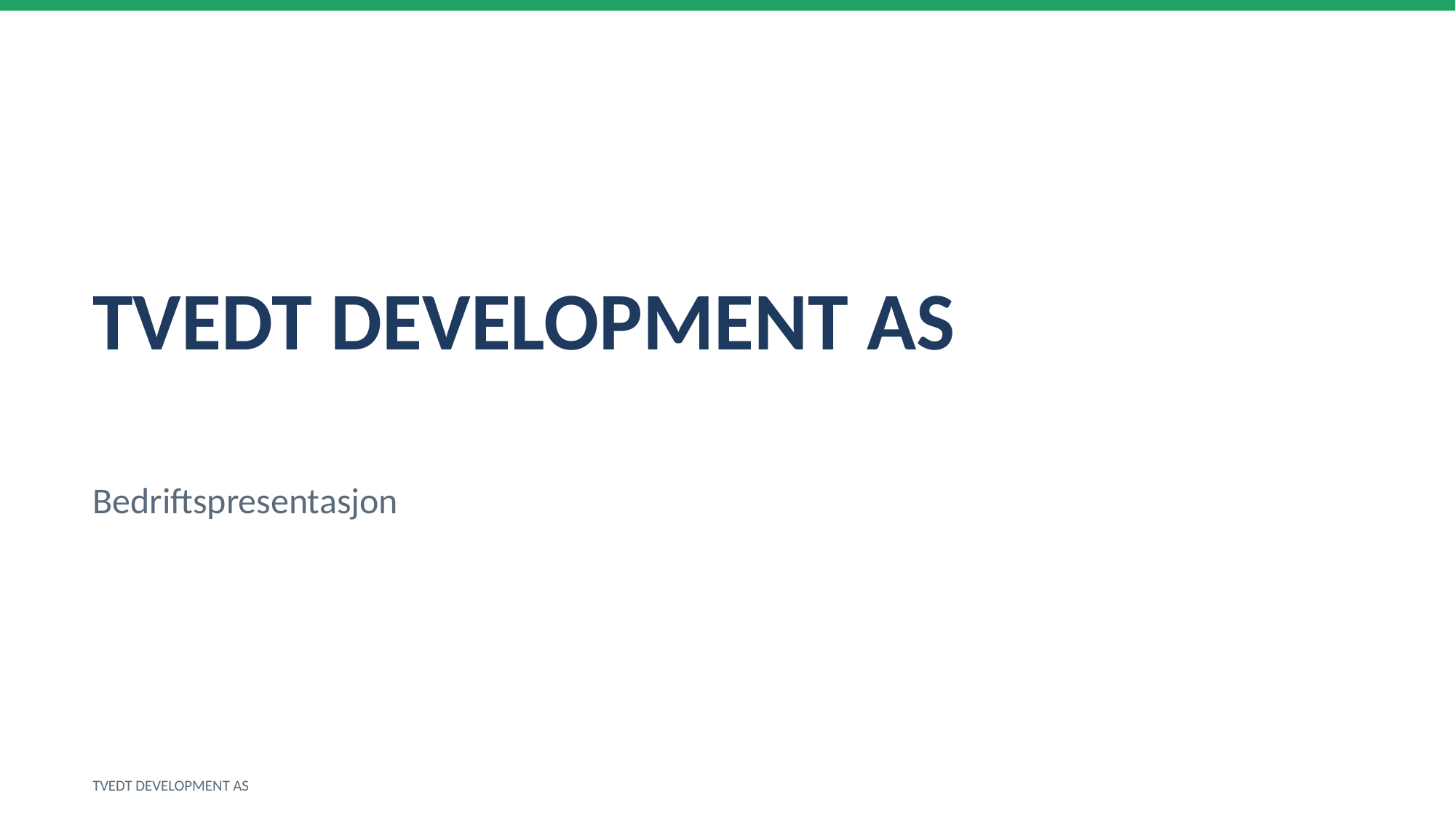

TVEDT DEVELOPMENT AS
Bedriftspresentasjon
TVEDT DEVELOPMENT AS